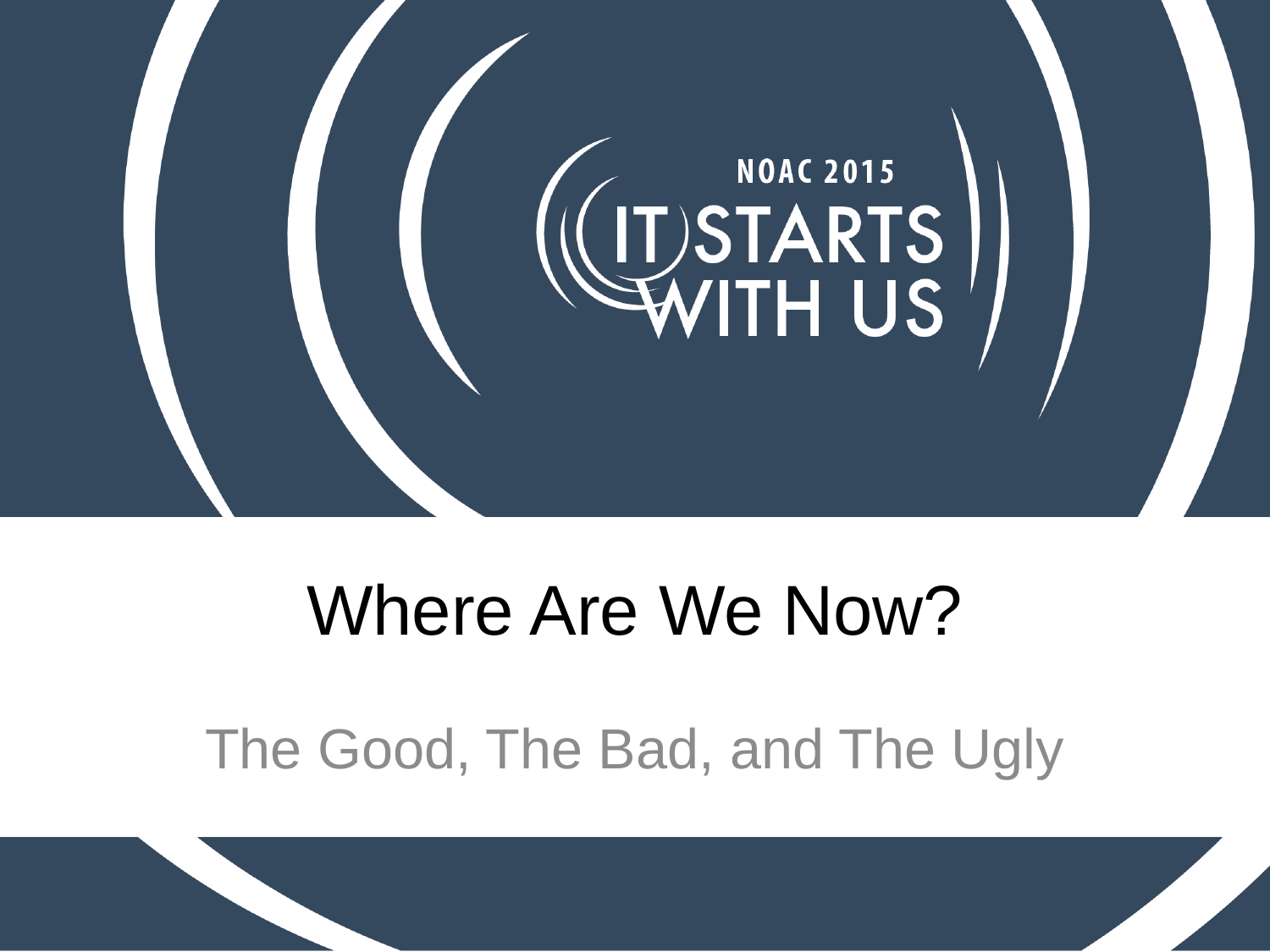

# Where Are We Now?
The Good, The Bad, and The Ugly